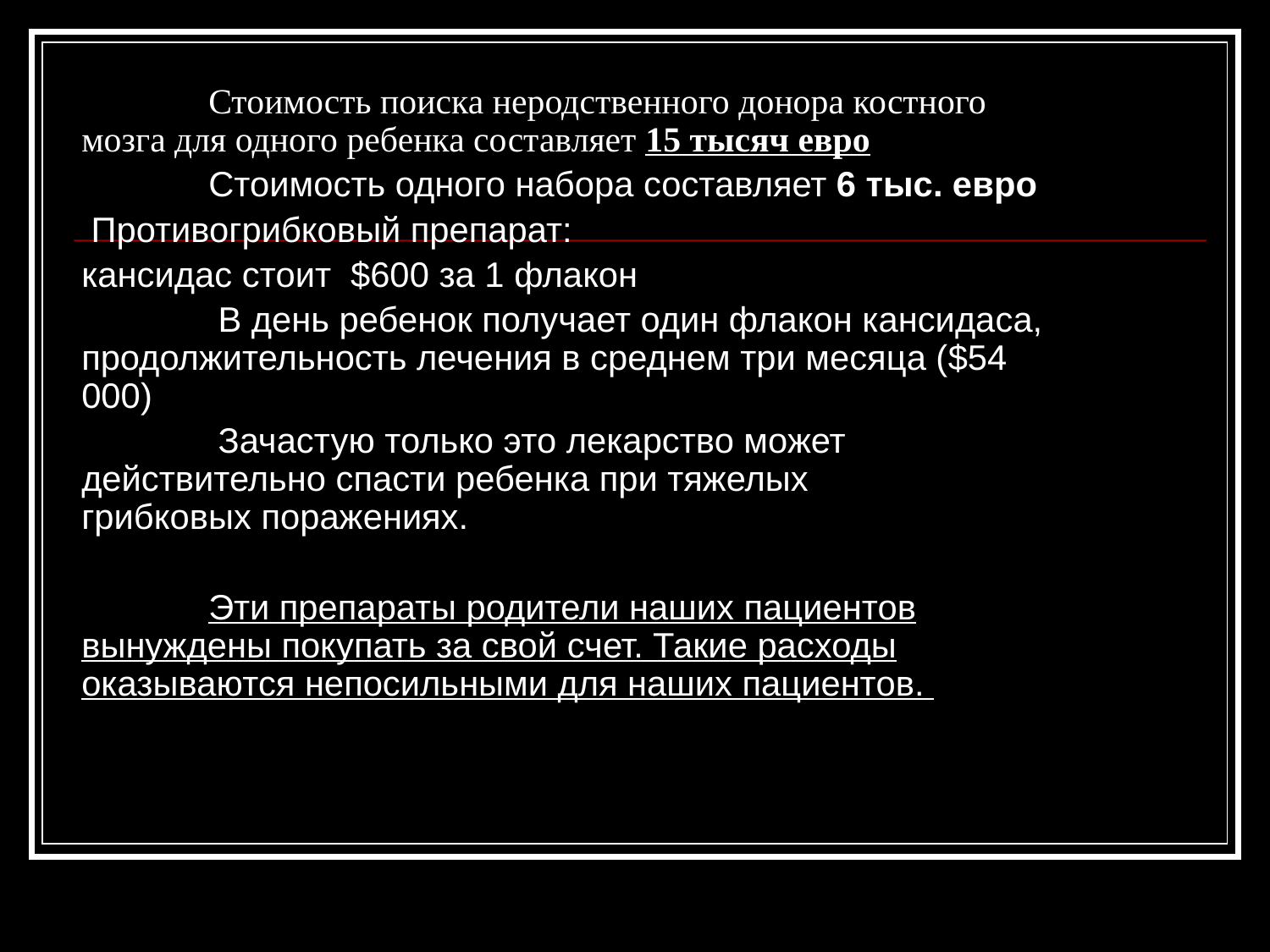

Стоимость поиска неродственного донора костного мозга для одного ребенка составляет 15 тысяч евро
		Стоимость одного набора составляет 6 тыс. евро
	 Противогрибковый препарат:
	кансидас стоит  $600 за 1 флакон
		 В день ребенок получает один флакон кансидаса, продолжительность лечения в среднем три месяца ($54 000)
		 Зачастую только это лекарство может действительно спасти ребенка при тяжелых грибковых поражениях.

		Эти препараты родители наших пациентов вынуждены покупать за свой счет. Такие расходы оказываются непосильными для наших пациентов.